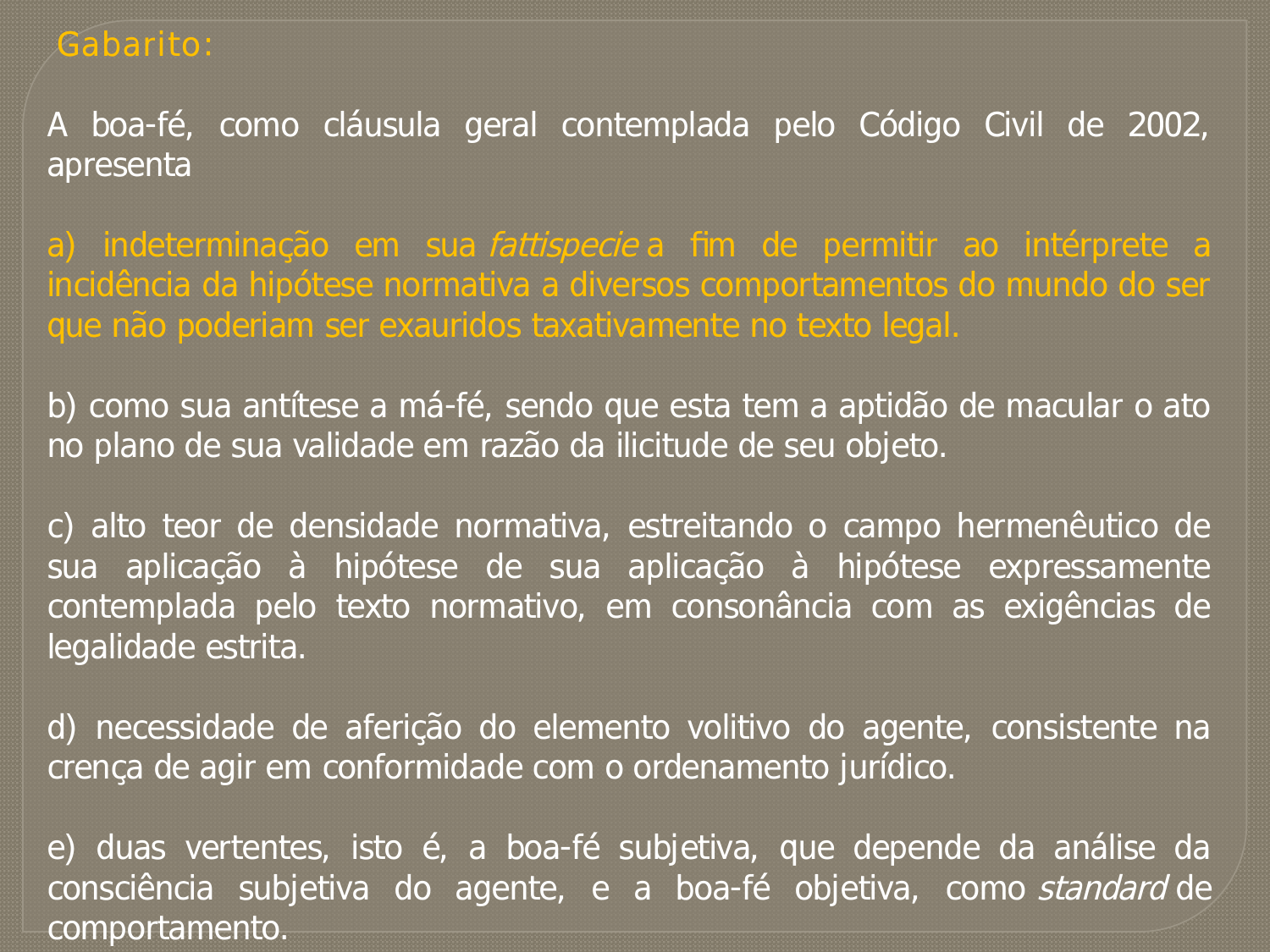

Gabarito:

A boa-fé, como cláusula geral contemplada pelo Código Civil de 2002, apresenta

a) indeterminação em sua fattispecie a fim de permitir ao intérprete a incidência da hipótese normativa a diversos comportamentos do mundo do ser que não poderiam ser exauridos taxativamente no texto legal.

b) como sua antítese a má-fé, sendo que esta tem a aptidão de macular o ato no plano de sua validade em razão da ilicitude de seu objeto.

c) alto teor de densidade normativa, estreitando o campo hermenêutico de sua aplicação à hipótese de sua aplicação à hipótese expressamente contemplada pelo texto normativo, em consonância com as exigências de legalidade estrita.

d) necessidade de aferição do elemento volitivo do agente, consistente na crença de agir em conformidade com o ordenamento jurídico.

e) duas vertentes, isto é, a boa-fé subjetiva, que depende da análise da consciência subjetiva do agente, e a boa-fé objetiva, como standard de comportamento.